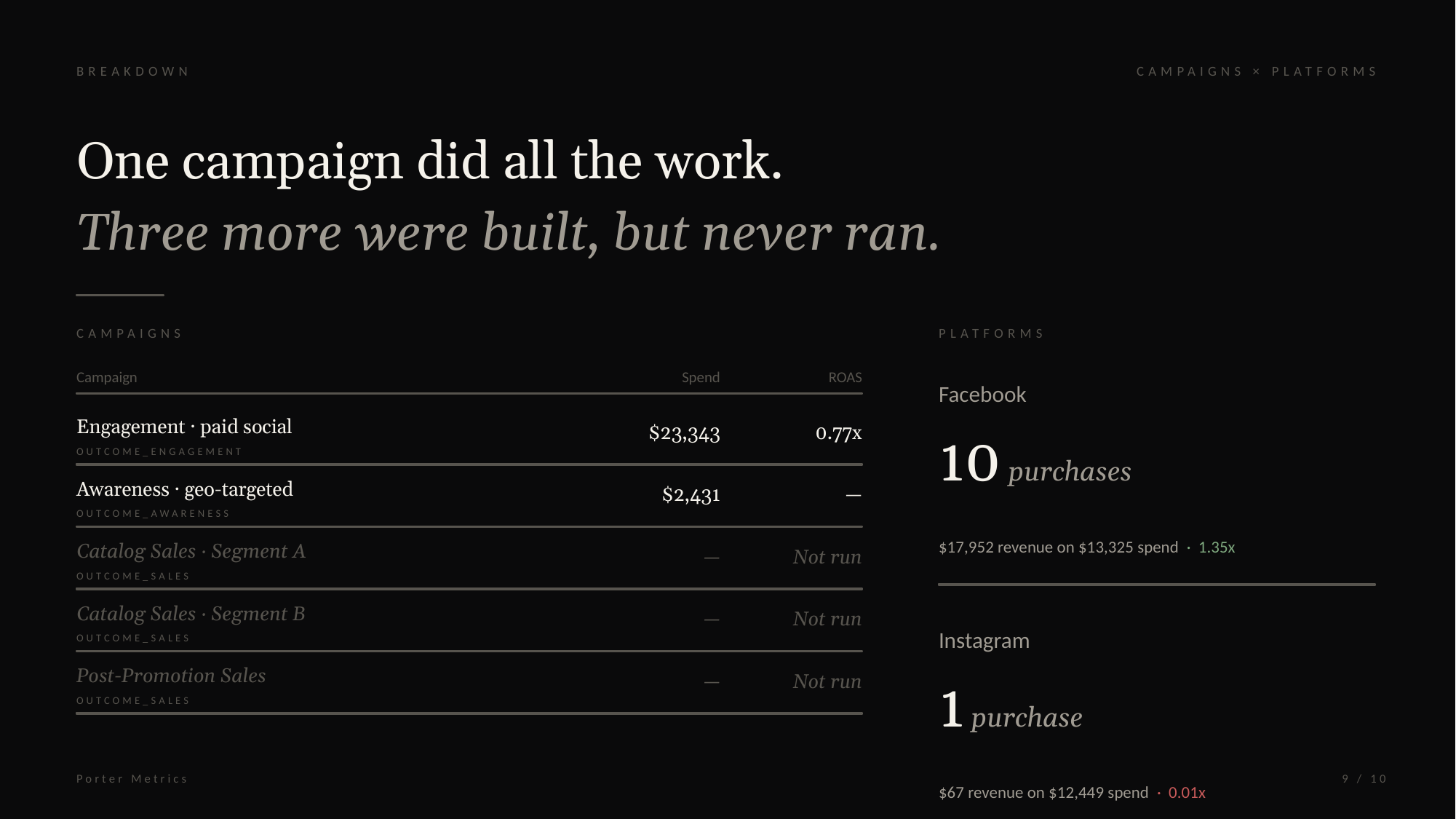

BREAKDOWN
CAMPAIGNS × PLATFORMS
One campaign did all the work.
Three more were built, but never ran.

CAMPAIGNS
PLATFORMS
Campaign
Spend
ROAS
Facebook

Engagement · paid social
$23,343
0.77x
10 purchases
OUTCOME_ENGAGEMENT

Awareness · geo-targeted
$2,431
—
OUTCOME_AWARENESS

$17,952 revenue on $13,325 spend  ·  1.35x
Catalog Sales · Segment A
—
Not run
OUTCOME_SALES

Catalog Sales · Segment B
—
Not run
Instagram
OUTCOME_SALES

Post-Promotion Sales
—
Not run
1 purchase
OUTCOME_SALES

Porter Metrics
9 / 10
$67 revenue on $12,449 spend  ·  0.01x